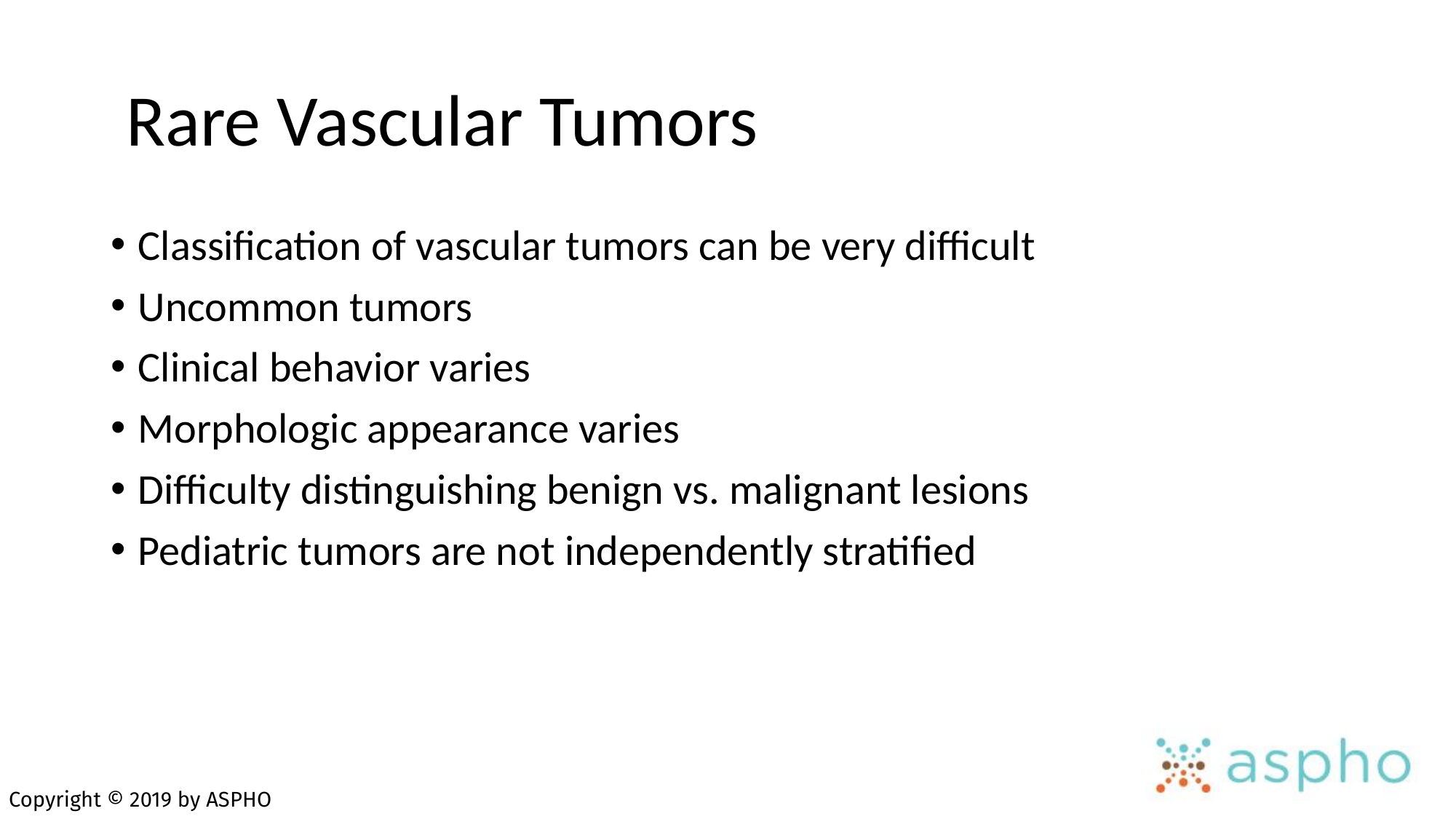

# Rare Vascular Tumors
Classification of vascular tumors can be very difficult
Uncommon tumors
Clinical behavior varies
Morphologic appearance varies
Difficulty distinguishing benign vs. malignant lesions
Pediatric tumors are not independently stratified
Copyright © 2019 by ASPHO